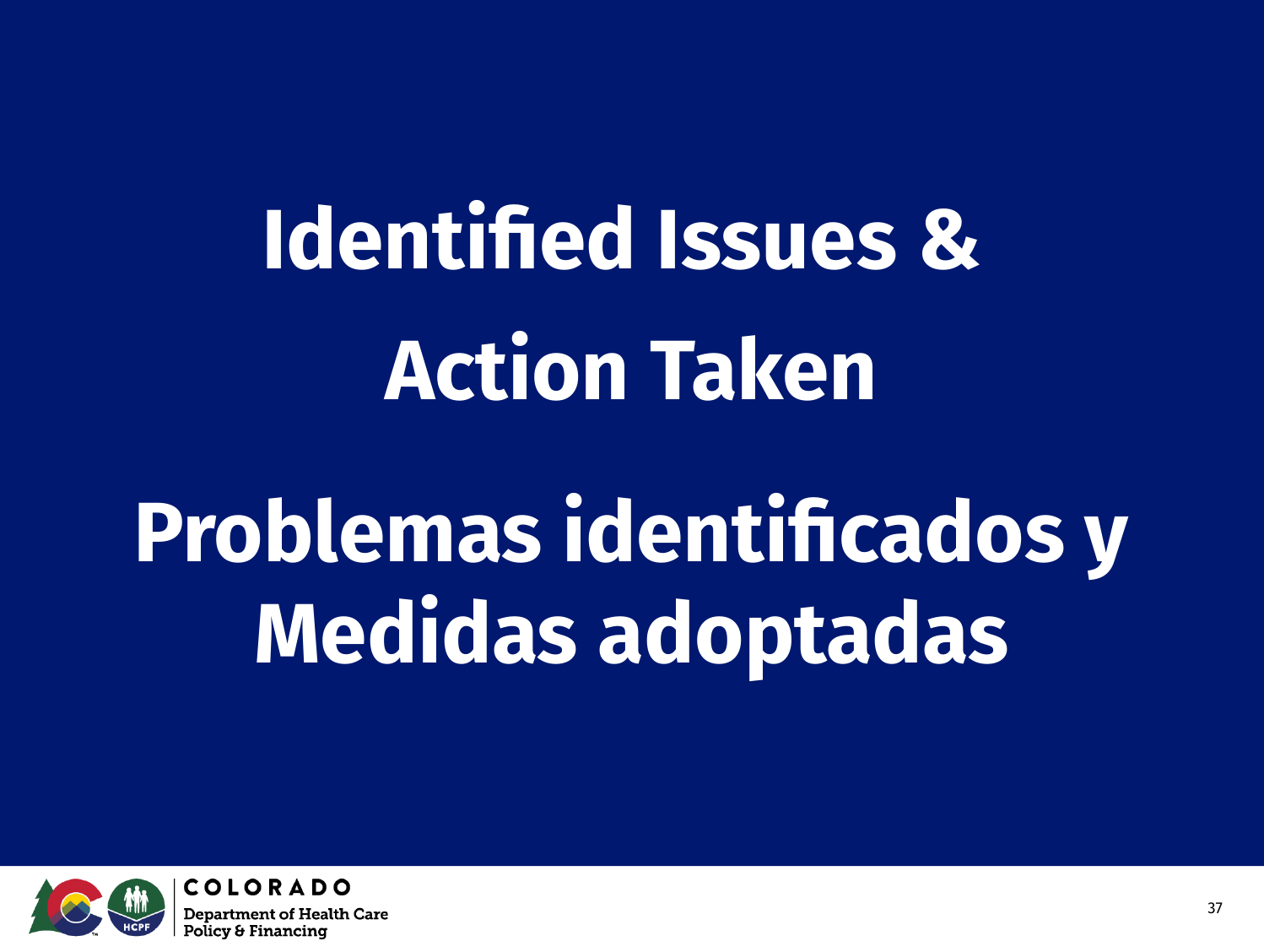

# Identified Issues &
Action Taken
Problemas identificados y Medidas adoptadas
37